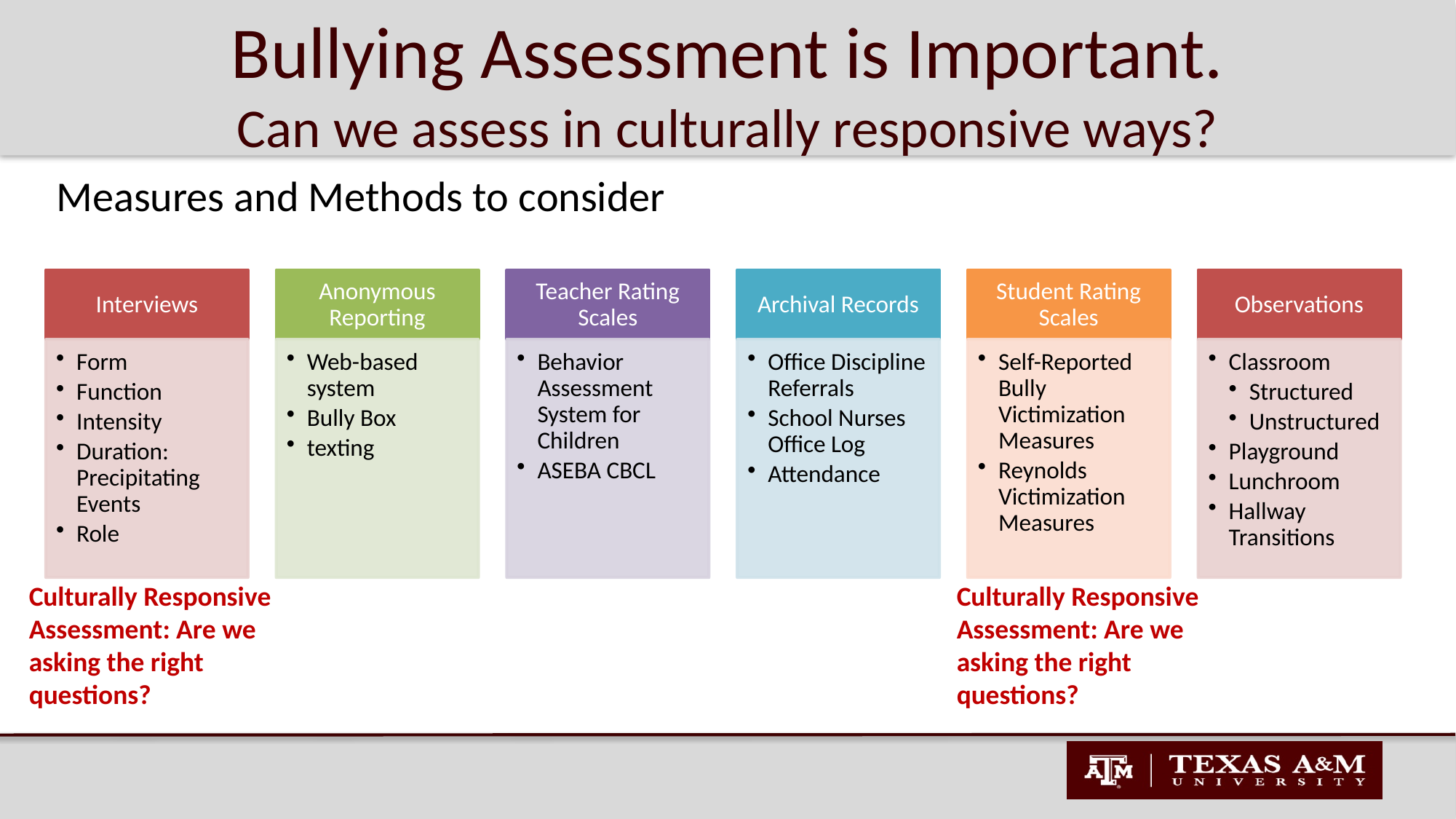

# Bullying Assessment is Important. Can we assess in culturally responsive ways?
Interviews
Form
Function
Intensity
Duration: Precipitating Events
Role
Anonymous Reporting
Web-based system
Bully Box
texting
Teacher Rating Scales
Behavior Assessment System for Children
ASEBA CBCL
Archival Records
Office Discipline Referrals
School Nurses Office Log
Attendance
Student Rating Scales
Self-Reported Bully Victimization Measures
Reynolds Victimization Measures
Observations
Classroom
Structured
Unstructured
Playground
Lunchroom
Hallway Transitions
Measures and Methods to consider

Culturally Responsive Assessment: Are we asking the right questions?
Culturally Responsive Assessment: Are we asking the right questions?